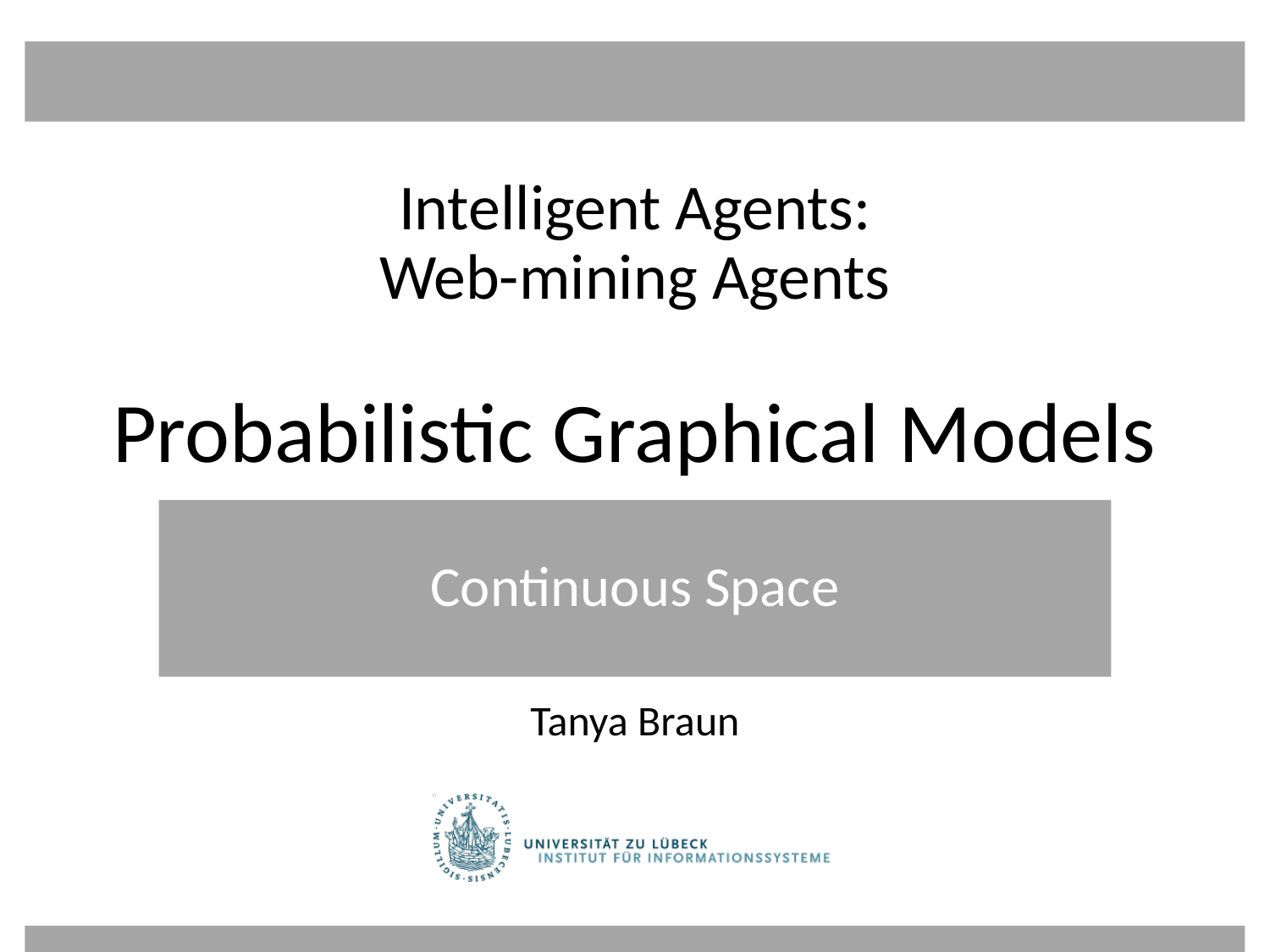

# Intelligent Agents: Web-mining Agents Probabilistic Graphical Models
Continuous Space
Tanya Braun